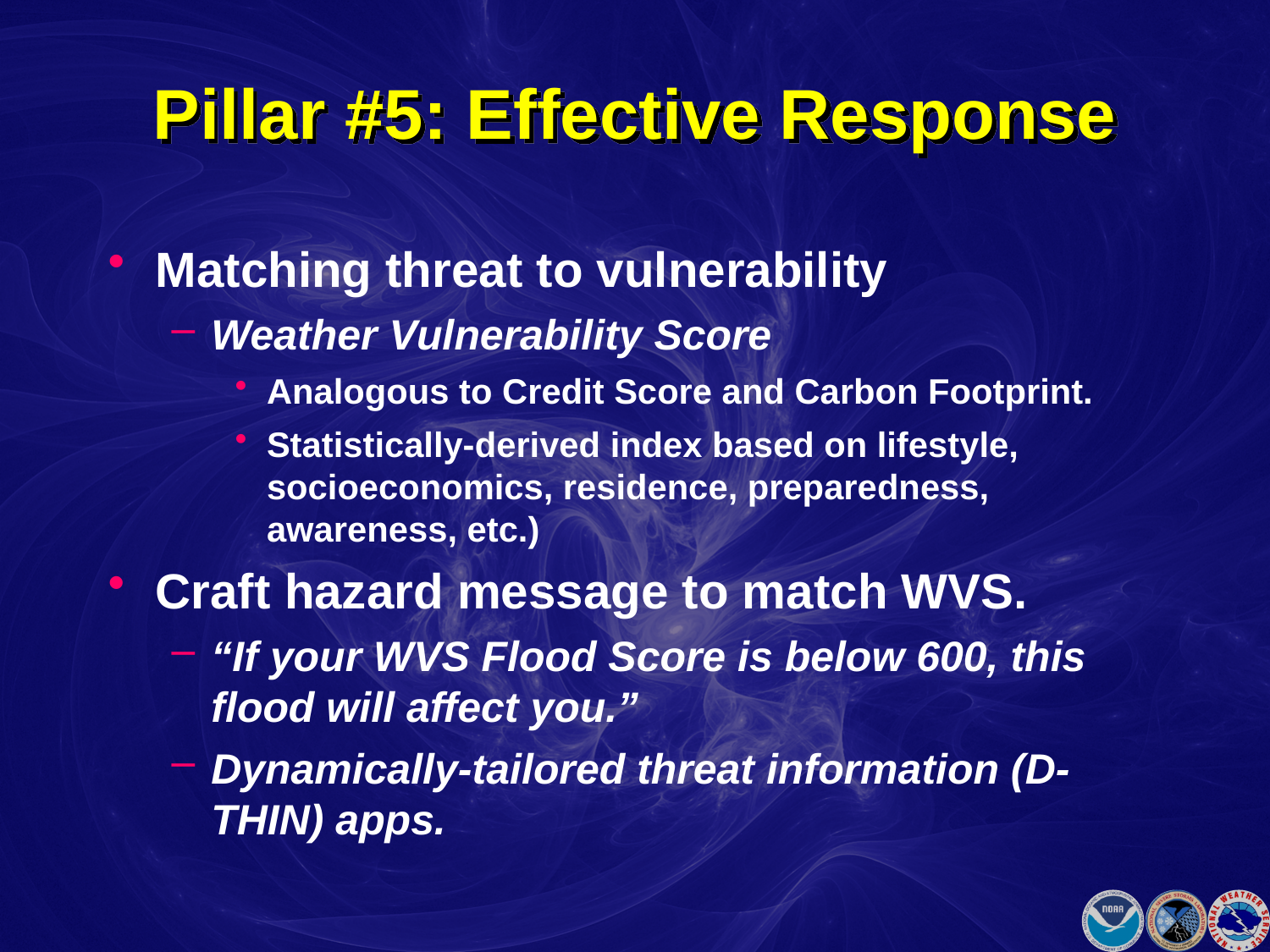

# Pillar #5: Effective Response
Matching threat to vulnerability
Weather Vulnerability Score
Analogous to Credit Score and Carbon Footprint.
Statistically-derived index based on lifestyle, socioeconomics, residence, preparedness, awareness, etc.)
Craft hazard message to match WVS.
“If your WVS Flood Score is below 600, this flood will affect you.”
Dynamically-tailored threat information (D-THIN) apps.